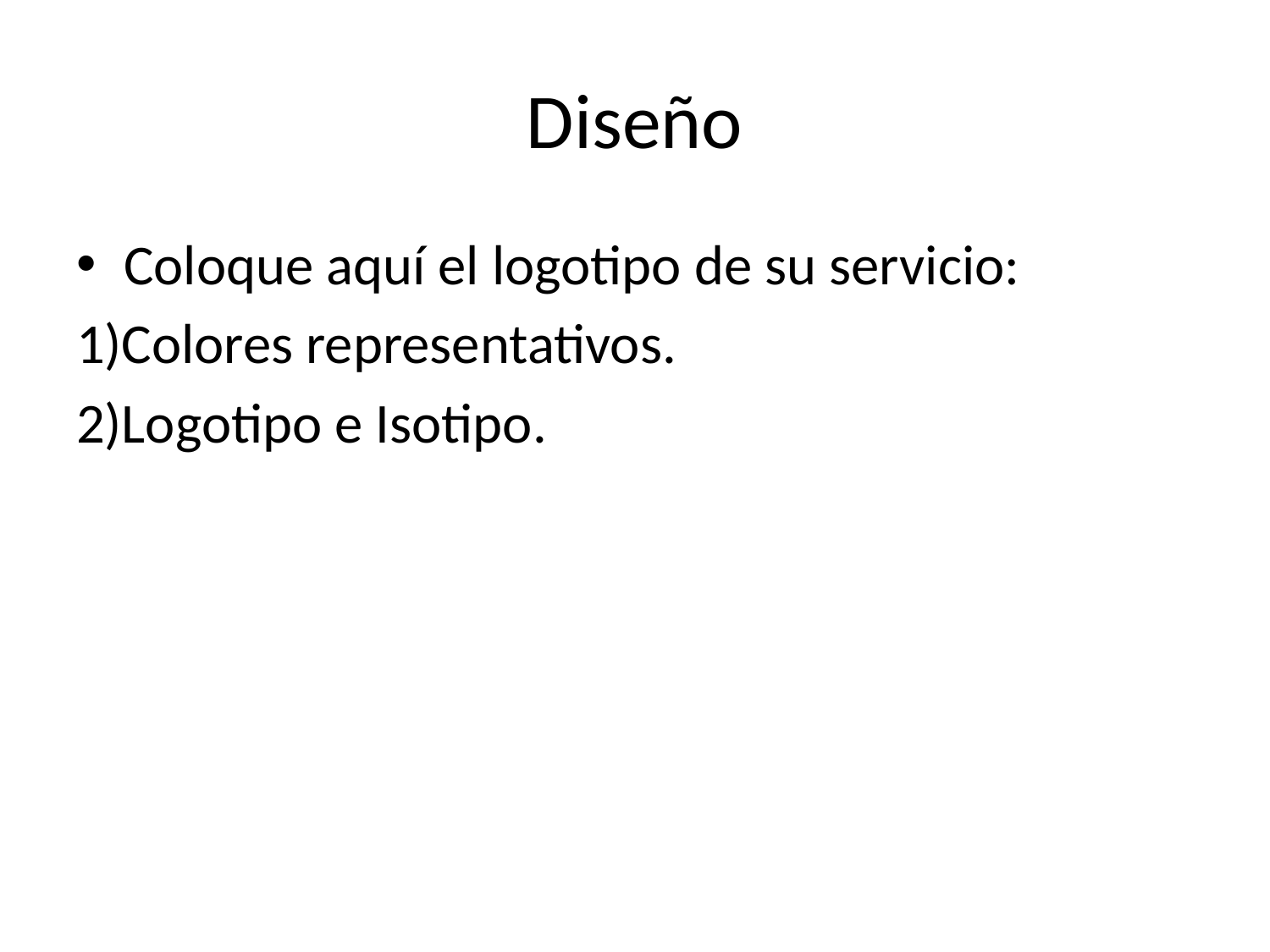

# Diseño
Coloque aquí el logotipo de su servicio:
1)Colores representativos.
2)Logotipo e Isotipo.